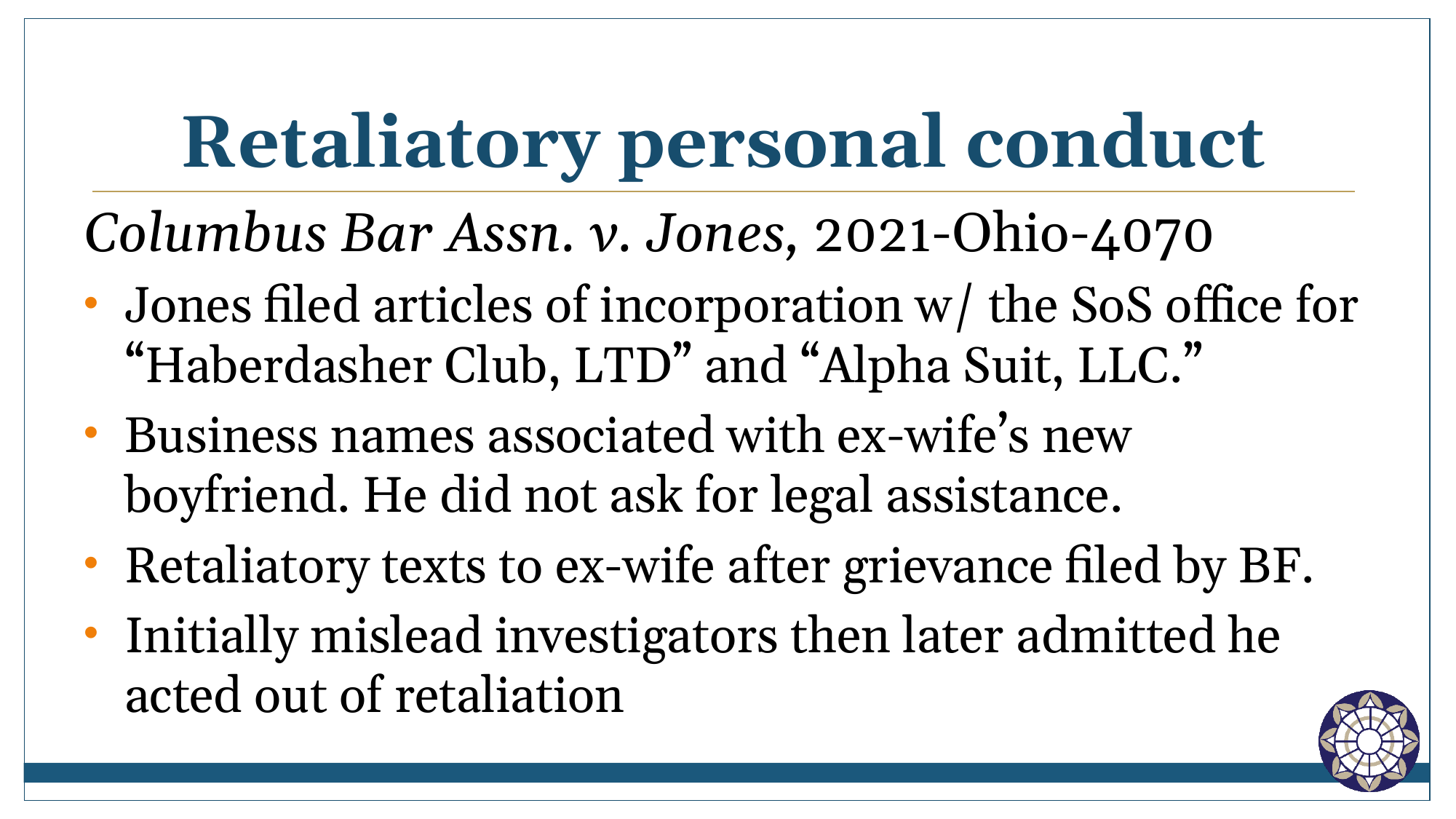

# Retaliatory personal conduct
Columbus Bar Assn. v. Jones, 2021-Ohio-4070
Jones filed articles of incorporation w/ the SoS office for “Haberdasher Club, LTD” and “Alpha Suit, LLC.”
Business names associated with ex-wife’s new boyfriend. He did not ask for legal assistance.
Retaliatory texts to ex-wife after grievance filed by BF.
Initially mislead investigators then later admitted he acted out of retaliation